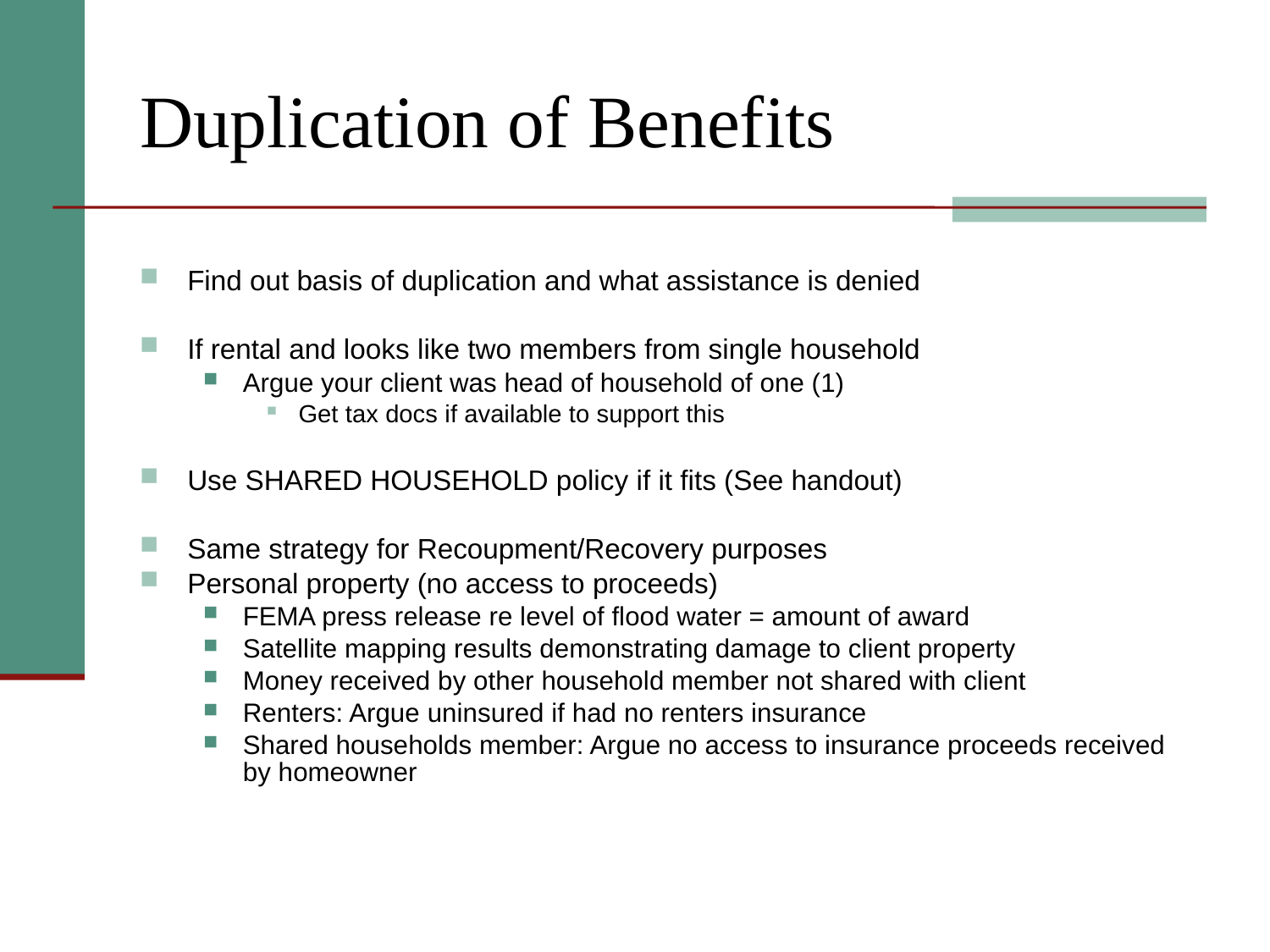

# Duplication of Benefits

Find out basis of duplication and what assistance is denied

If rental and looks like two members from single household
Argue your client was head of household of one (1)
Get tax docs if available to support this

Use SHARED HOUSEHOLD policy if it fits (See handout)

Same strategy for Recoupment/Recovery purposes
Personal property (no access to proceeds)
FEMA press release re level of flood water = amount of award
Satellite mapping results demonstrating damage to client property
Money received by other household member not shared with client
Renters: Argue uninsured if had no renters insurance
Shared households member: Argue no access to insurance proceeds received by homeowner